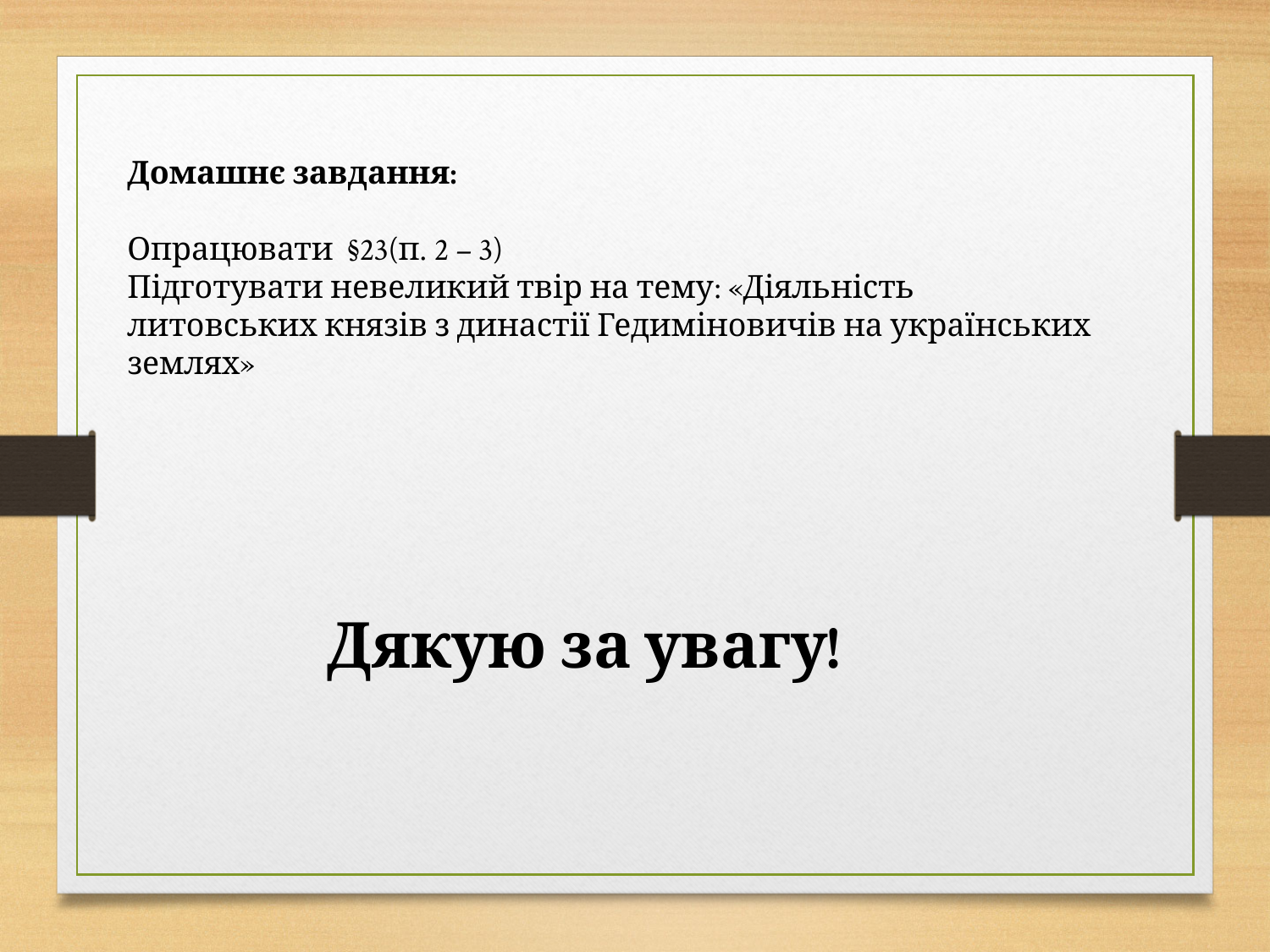

Домашнє завдання:

Опрацювати  §23(п. 2 – 3)
Підготувати невеликий твір на тему: «Діяльність литовських князів з династії Гедиміновичів на українських землях»

Дякую за увагу!